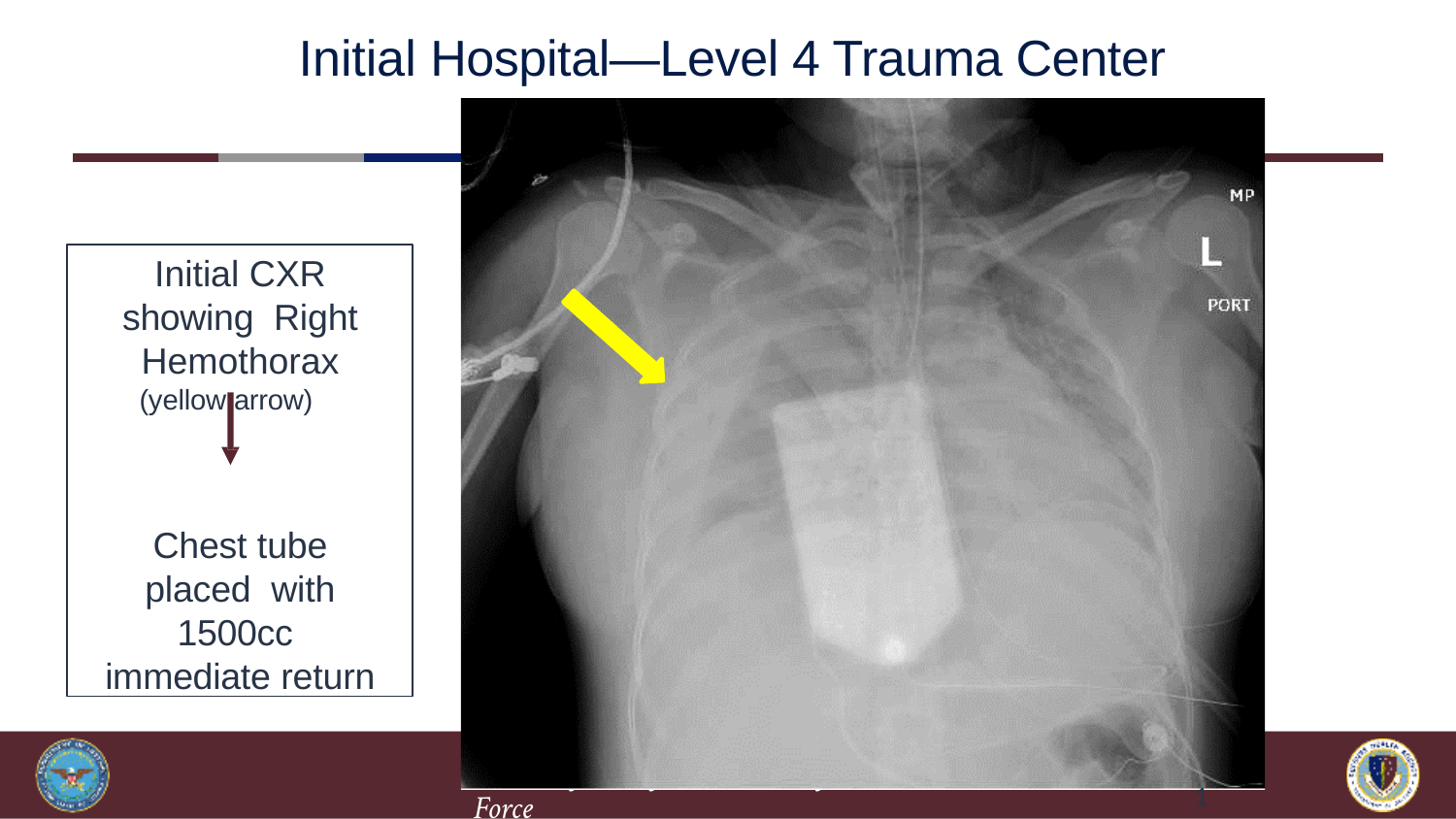

# Initial Hospital—Level 4 Trauma Center

Initial CXR showing  Right Hemothorax
(yellow arrow)

Chest tube placed  with 1500cc  immediate return

Medically Ready Force… Ready Medical Force
1